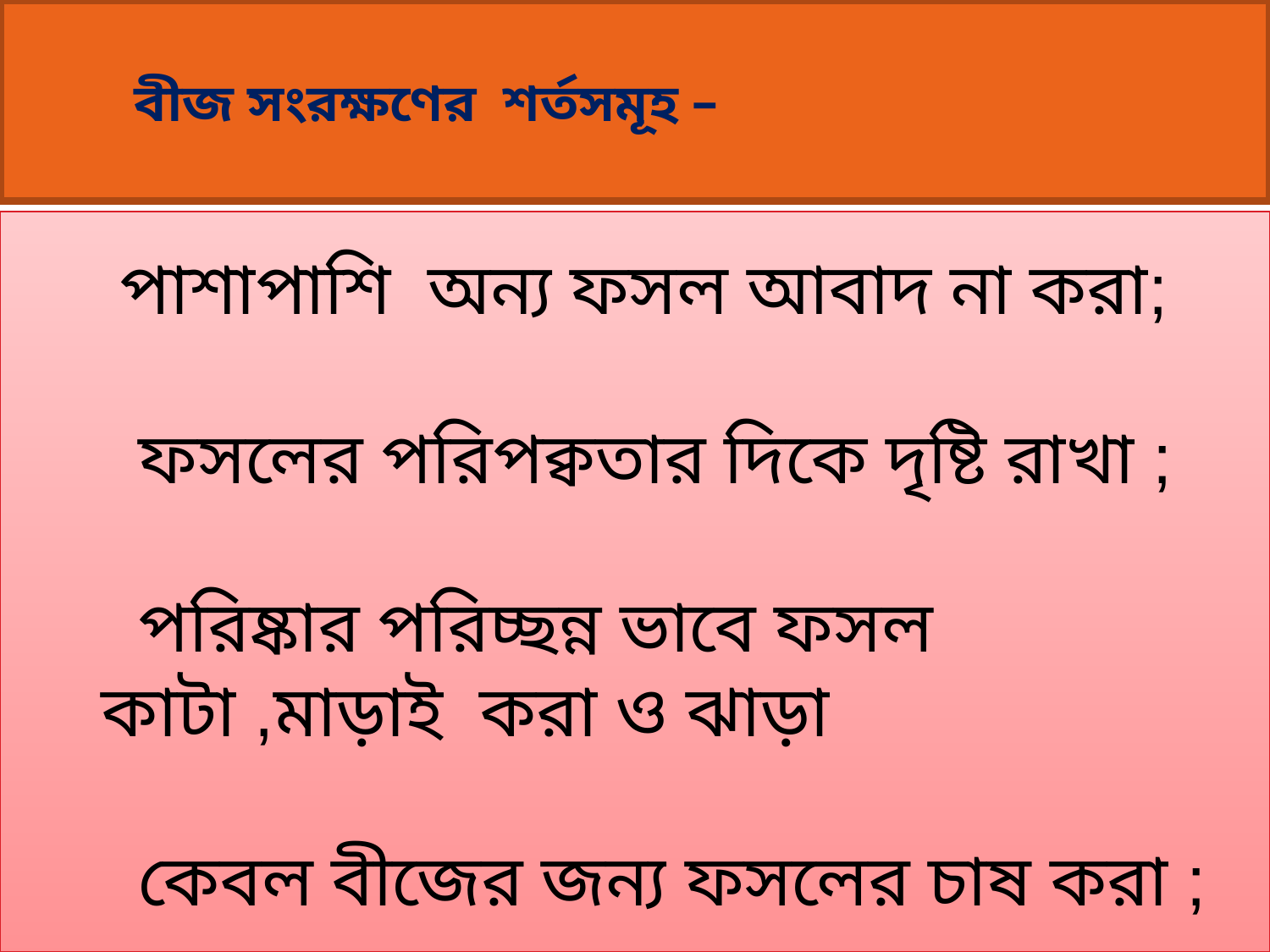

# বীজ সংরক্ষণের  শর্তসমূহ –
     পাশাপাশি  অন্য ফসল আবাদ না করা;

      ফসলের পরিপক্বতার দিকে দৃষ্টি রাখা ;

      পরিষ্কার পরিচ্ছন্ন ভাবে ফসল কাটা ,মাড়াই  করা ও ঝাড়া

      কেবল বীজের জন্য ফসলের চাষ করা ;